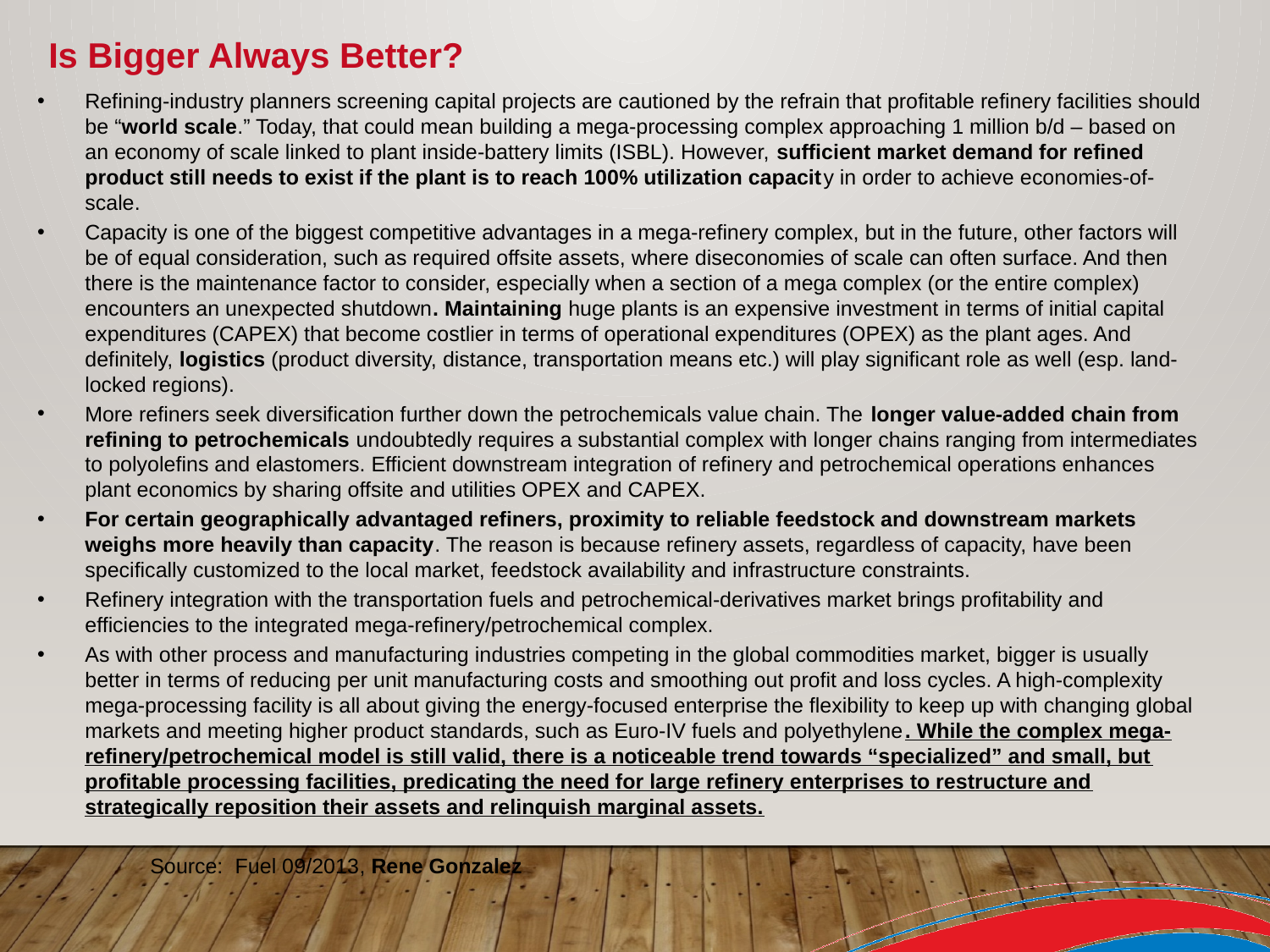

Is Bigger Always Better?
Refining-industry planners screening capital projects are cautioned by the refrain that profitable refinery facilities should be “world scale.” Today, that could mean building a mega-processing complex approaching 1 million b/d – based on an economy of scale linked to plant inside-battery limits (ISBL). However, sufficient market demand for refined product still needs to exist if the plant is to reach 100% utilization capacity in order to achieve economies-of-scale.
Capacity is one of the biggest competitive advantages in a mega-refinery complex, but in the future, other factors will be of equal consideration, such as required offsite assets, where diseconomies of scale can often surface. And then there is the maintenance factor to consider, especially when a section of a mega complex (or the entire complex) encounters an unexpected shutdown. Maintaining huge plants is an expensive investment in terms of initial capital expenditures (CAPEX) that become costlier in terms of operational expenditures (OPEX) as the plant ages. And definitely, logistics (product diversity, distance, transportation means etc.) will play significant role as well (esp. land-locked regions).
More refiners seek diversification further down the petrochemicals value chain. The longer value-added chain from refining to petrochemicals undoubtedly requires a substantial complex with longer chains ranging from intermediates to polyolefins and elastomers. Efficient downstream integration of refinery and petrochemical operations enhances plant economics by sharing offsite and utilities OPEX and CAPEX.
For certain geographically advantaged refiners, proximity to reliable feedstock and downstream markets weighs more heavily than capacity. The reason is because refinery assets, regardless of capacity, have been specifically customized to the local market, feedstock availability and infrastructure constraints.
Refinery integration with the transportation fuels and petrochemical-derivatives market brings profitability and efficiencies to the integrated mega-refinery/petrochemical complex.
As with other process and manufacturing industries competing in the global commodities market, bigger is usually better in terms of reducing per unit manufacturing costs and smoothing out profit and loss cycles. A high-complexity mega-processing facility is all about giving the energy-focused enterprise the flexibility to keep up with changing global markets and meeting higher product standards, such as Euro-IV fuels and polyethylene. While the complex mega-refinery/petrochemical model is still valid, there is a noticeable trend towards “specialized” and small, but profitable processing facilities, predicating the need for large refinery enterprises to restructure and strategically reposition their assets and relinquish marginal assets.

                   Source:  Fuel 09/2013, Rene Gonzalez